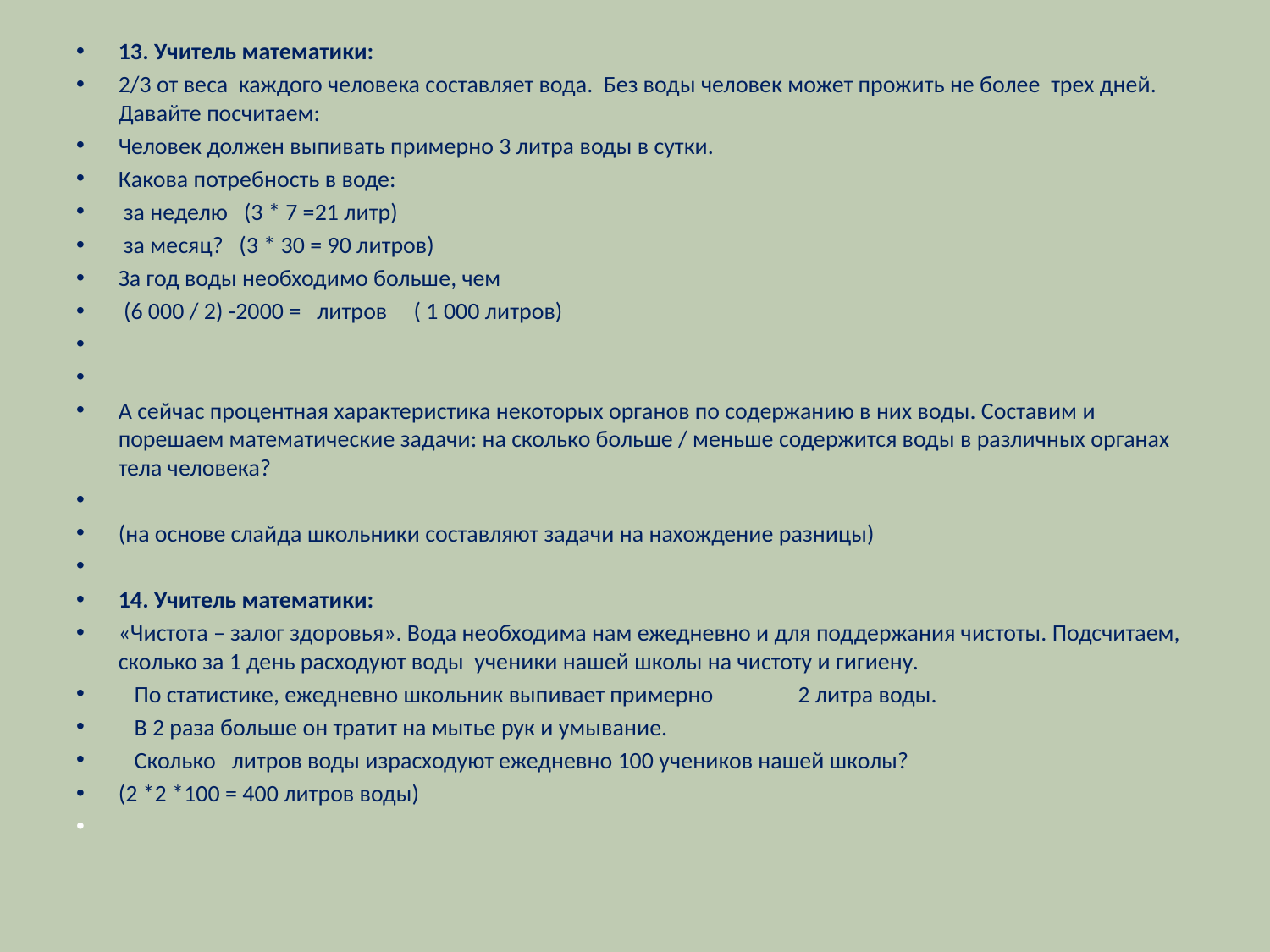

13. Учитель математики:
2/3 от веса  каждого человека составляет вода.  Без воды человек может прожить не более  трех дней. Давайте посчитаем:
Человек должен выпивать примерно 3 литра воды в сутки.
Какова потребность в воде:
 за неделю   (3 * 7 =21 литр)
 за месяц?   (3 * 30 = 90 литров)
За год воды необходимо больше, чем
 (6 000 / 2) -2000 =   литров     ( 1 000 литров)

А сейчас процентная характеристика некоторых органов по содержанию в них воды. Составим и порешаем математические задачи: на сколько больше / меньше содержится воды в различных органах тела человека?

(на основе слайда школьники составляют задачи на нахождение разницы)

14. Учитель математики:
«Чистота – залог здоровья». Вода необходима нам ежедневно и для поддержания чистоты. Подсчитаем, сколько за 1 день расходуют воды  ученики нашей школы на чистоту и гигиену.
   По статистике, ежедневно школьник выпивает примерно                2 литра воды.
   В 2 раза больше он тратит на мытье рук и умывание.
   Сколько   литров воды израсходуют ежедневно 100 учеников нашей школы?
(2 *2 *100 = 400 литров воды)